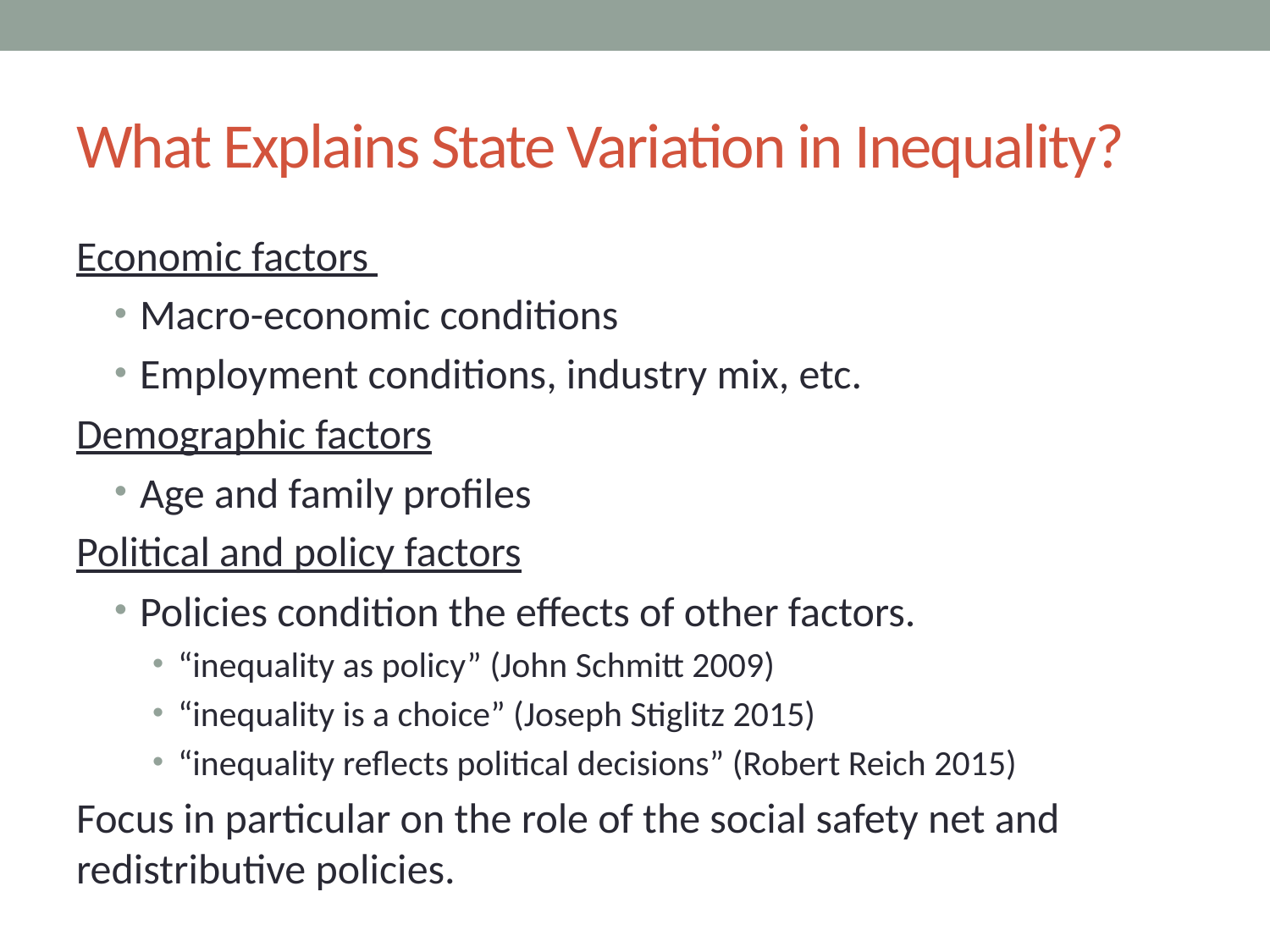

# What Explains State Variation in Inequality?
Economic factors
Macro-economic conditions
Employment conditions, industry mix, etc.
Demographic factors
Age and family profiles
Political and policy factors
Policies condition the effects of other factors.
“inequality as policy” (John Schmitt 2009)
“inequality is a choice” (Joseph Stiglitz 2015)
“inequality reflects political decisions” (Robert Reich 2015)
Focus in particular on the role of the social safety net and redistributive policies.